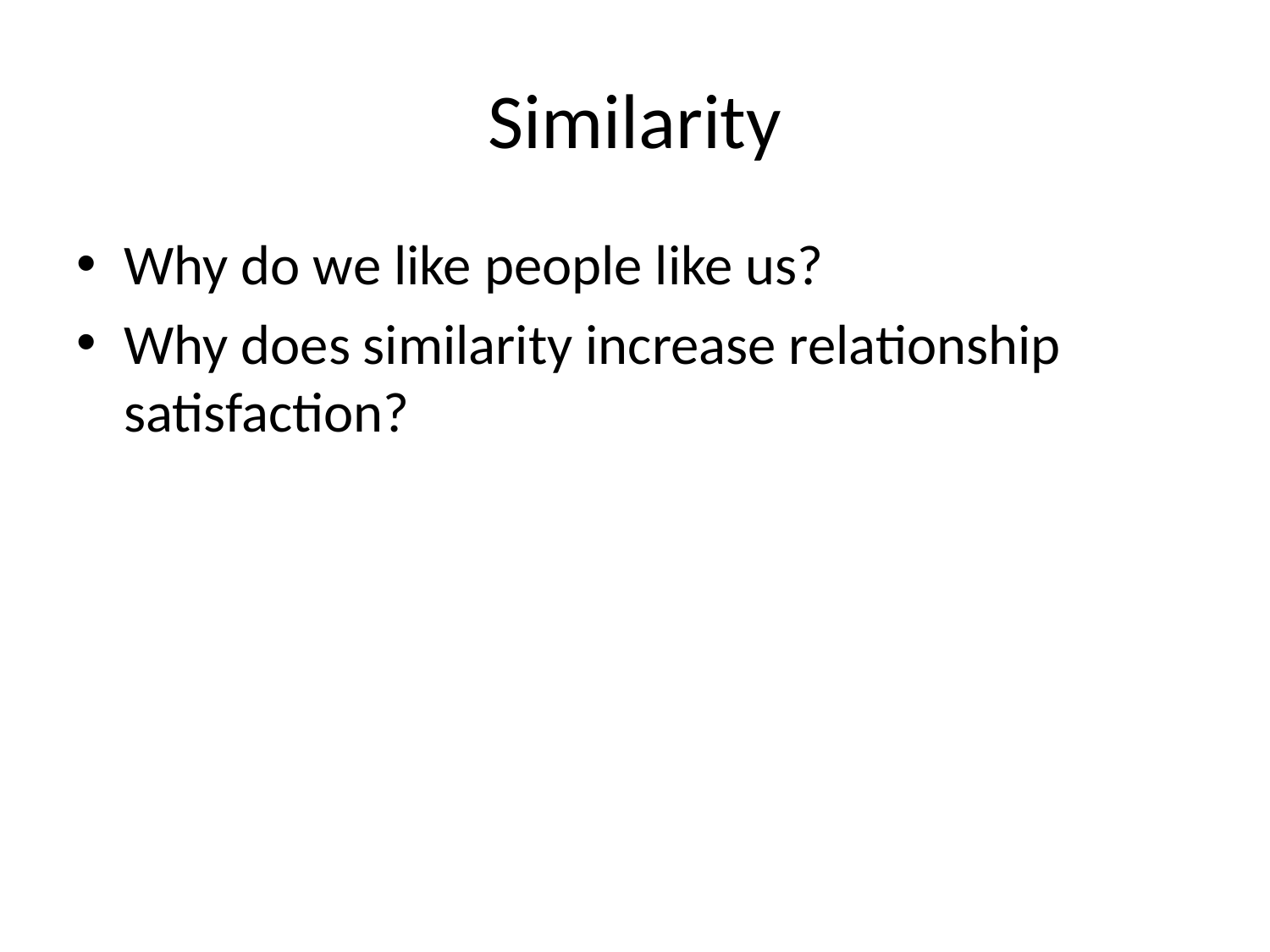

# Similarity
Why do we like people like us?
Why does similarity increase relationship satisfaction?